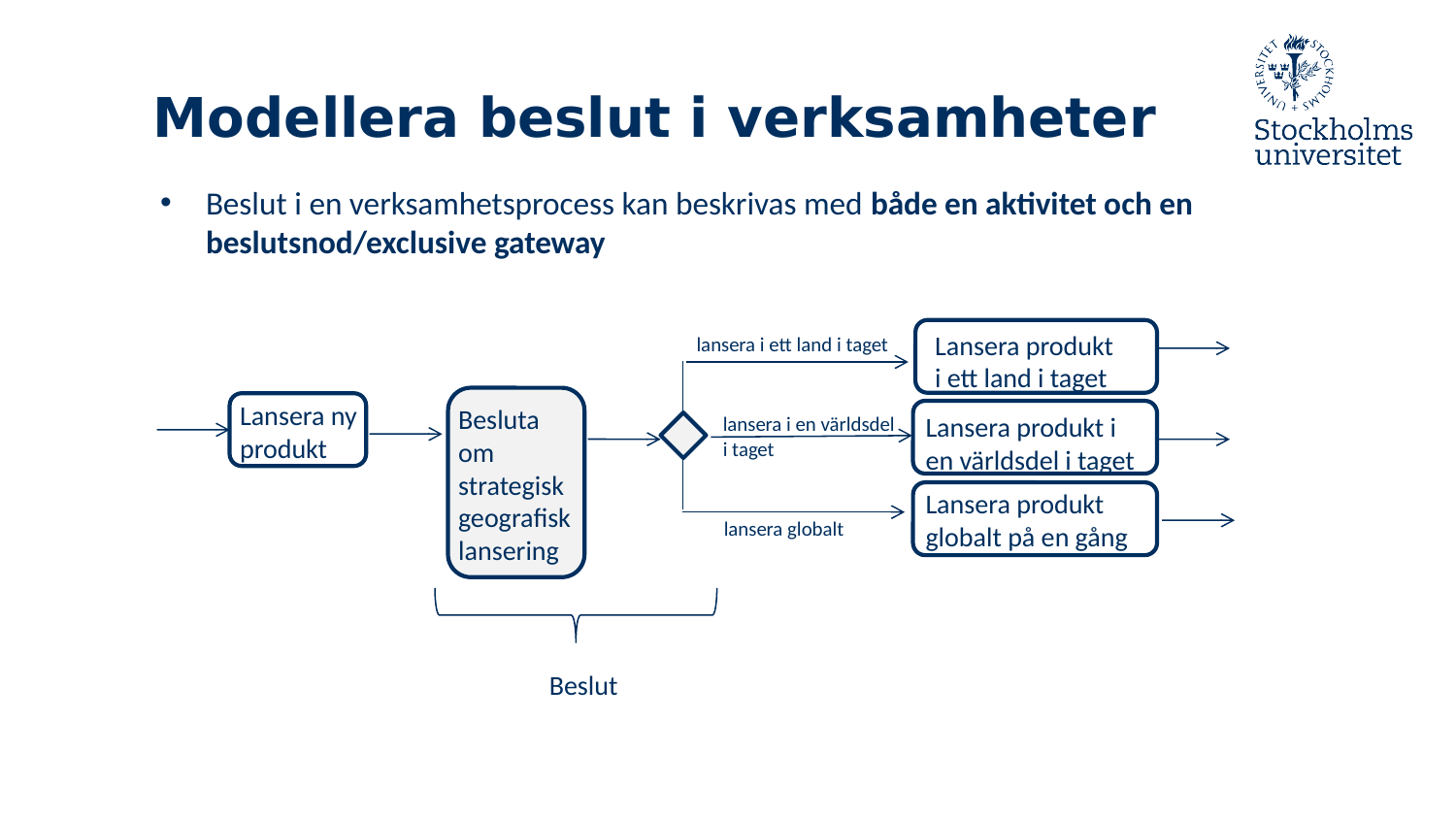

# Modellera beslut i verksamheter
Beslut i en verksamhetsprocess kan beskrivas med både en aktivitet och en beslutsnod/exclusive gateway

Lansera produkt i ett land i taget
lansera i ett land i taget

Lansera ny produkt

Besluta om strategisk geografisk lansering

Lansera produkt i en världsdel i taget
lansera i en världsdel i taget

Lansera produkt globalt på en gång

lansera globalt
Beslut